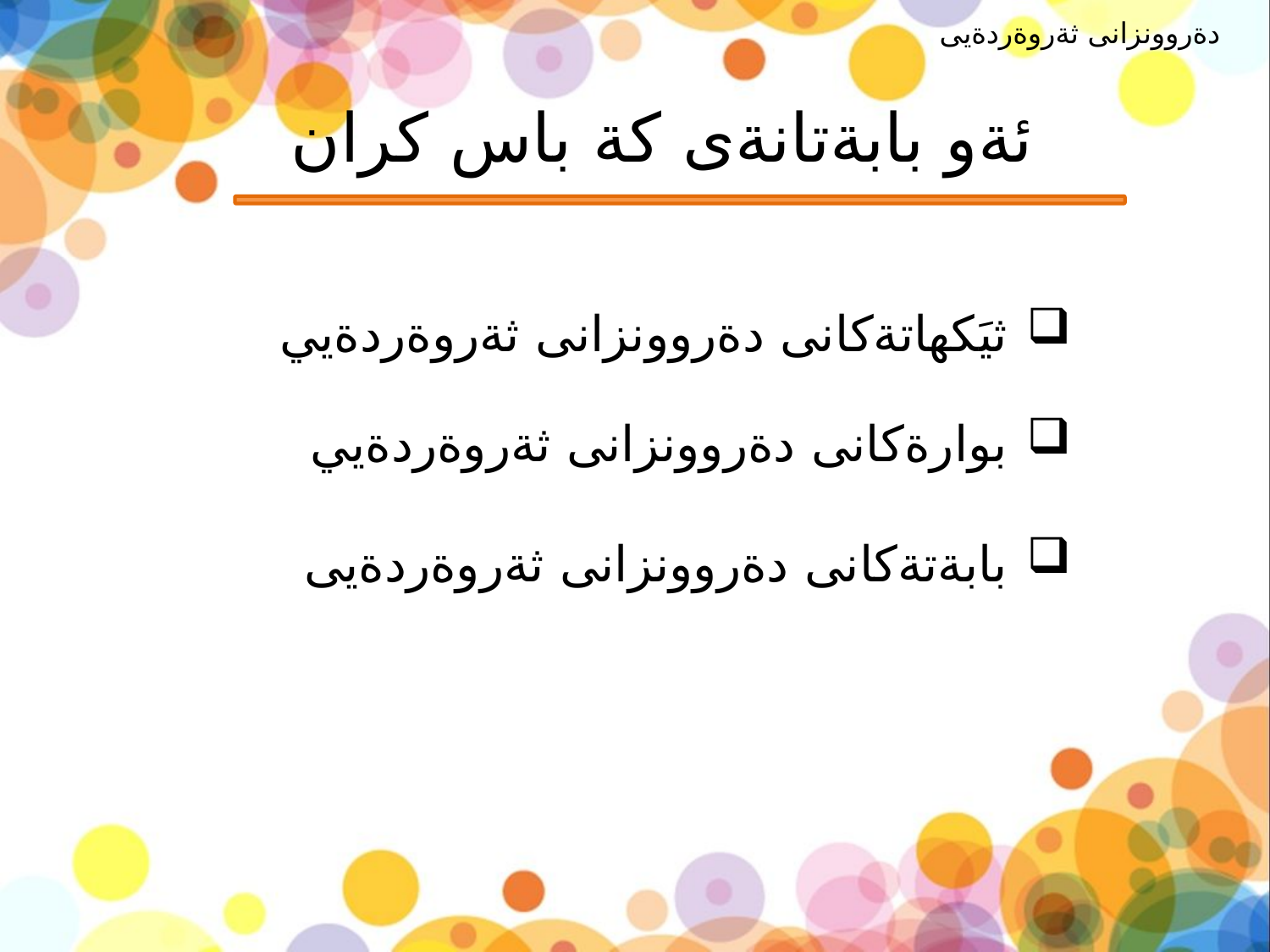

دةروونزانى ثةروةردةيى
# ئةو بابةتانةى كة باس كران

ثيَكهاتةكانى دةروونزانى ثةروةردةيي

بوارةكانى دةروونزانى ثةروةردةيي
بابةتةكانى دةروونزانى ثةروةردةيى